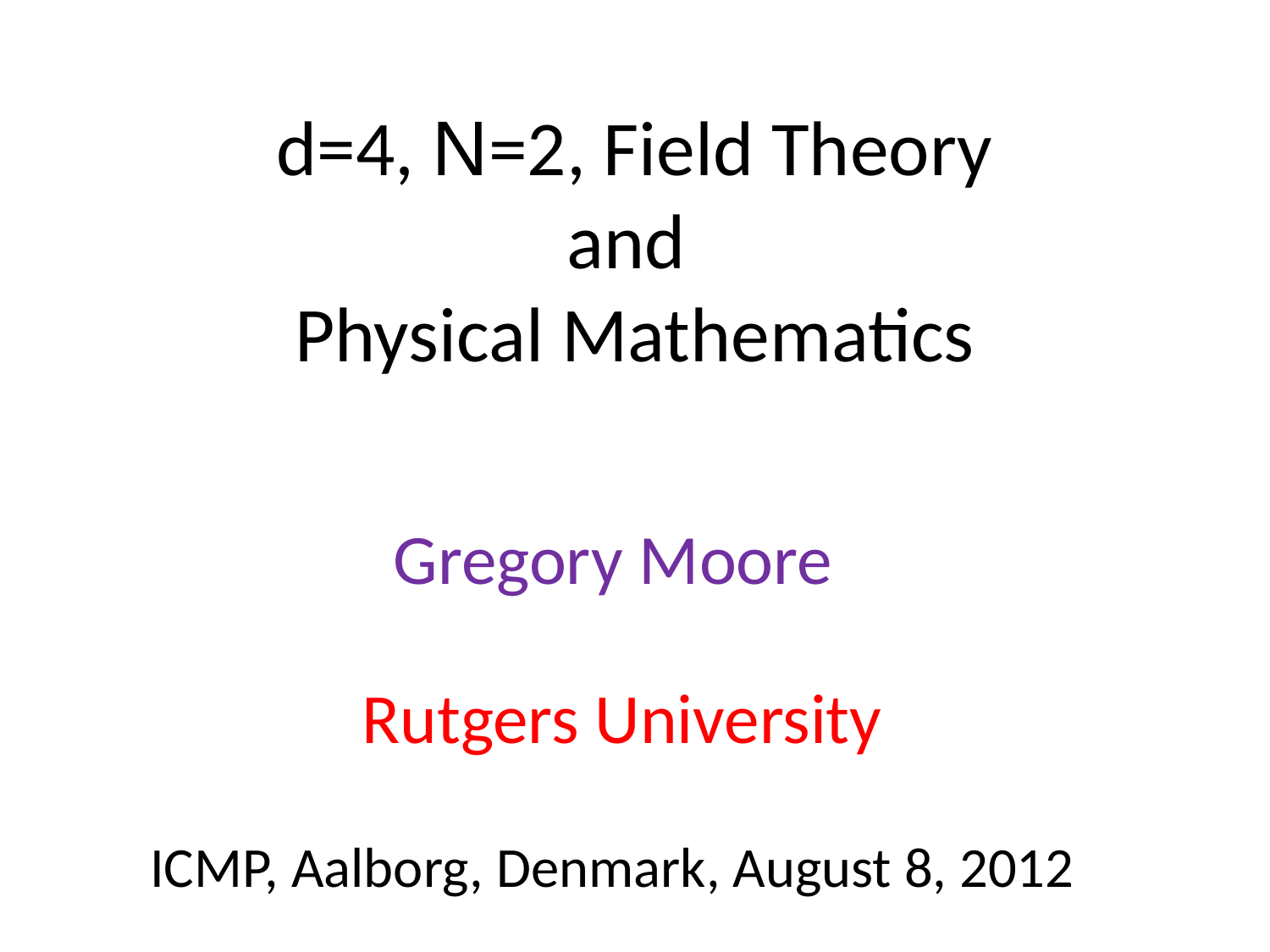

# d=4, N=2, Field Theory and Physical Mathematics
Gregory Moore
Rutgers University
ICMP, Aalborg, Denmark, August 8, 2012